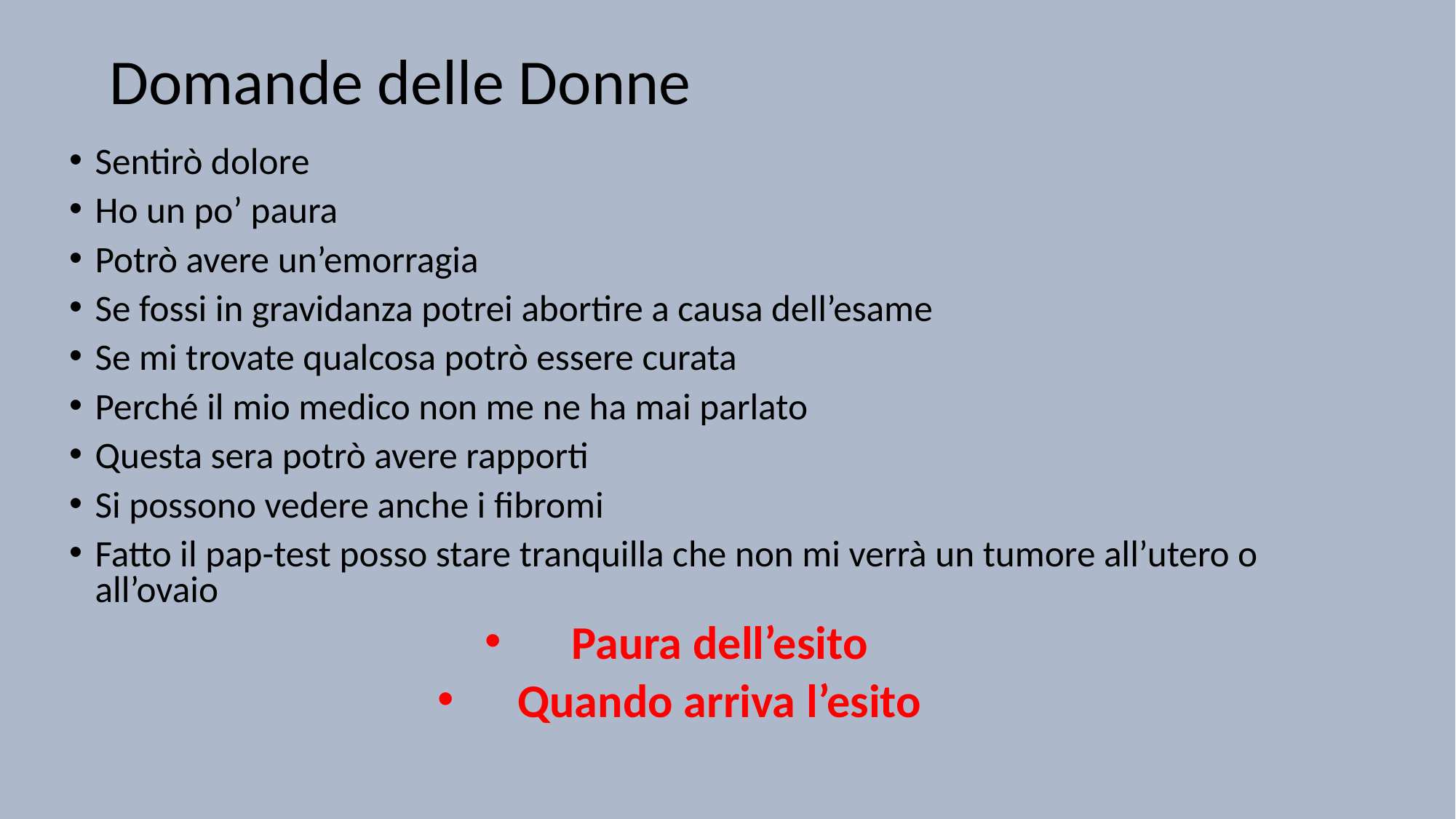

# Domande delle Donne
Sentirò dolore
Ho un po’ paura
Potrò avere un’emorragia
Se fossi in gravidanza potrei abortire a causa dell’esame
Se mi trovate qualcosa potrò essere curata
Perché il mio medico non me ne ha mai parlato
Questa sera potrò avere rapporti
Si possono vedere anche i fibromi
Fatto il pap-test posso stare tranquilla che non mi verrà un tumore all’utero o all’ovaio
Paura dell’esito
Quando arriva l’esito